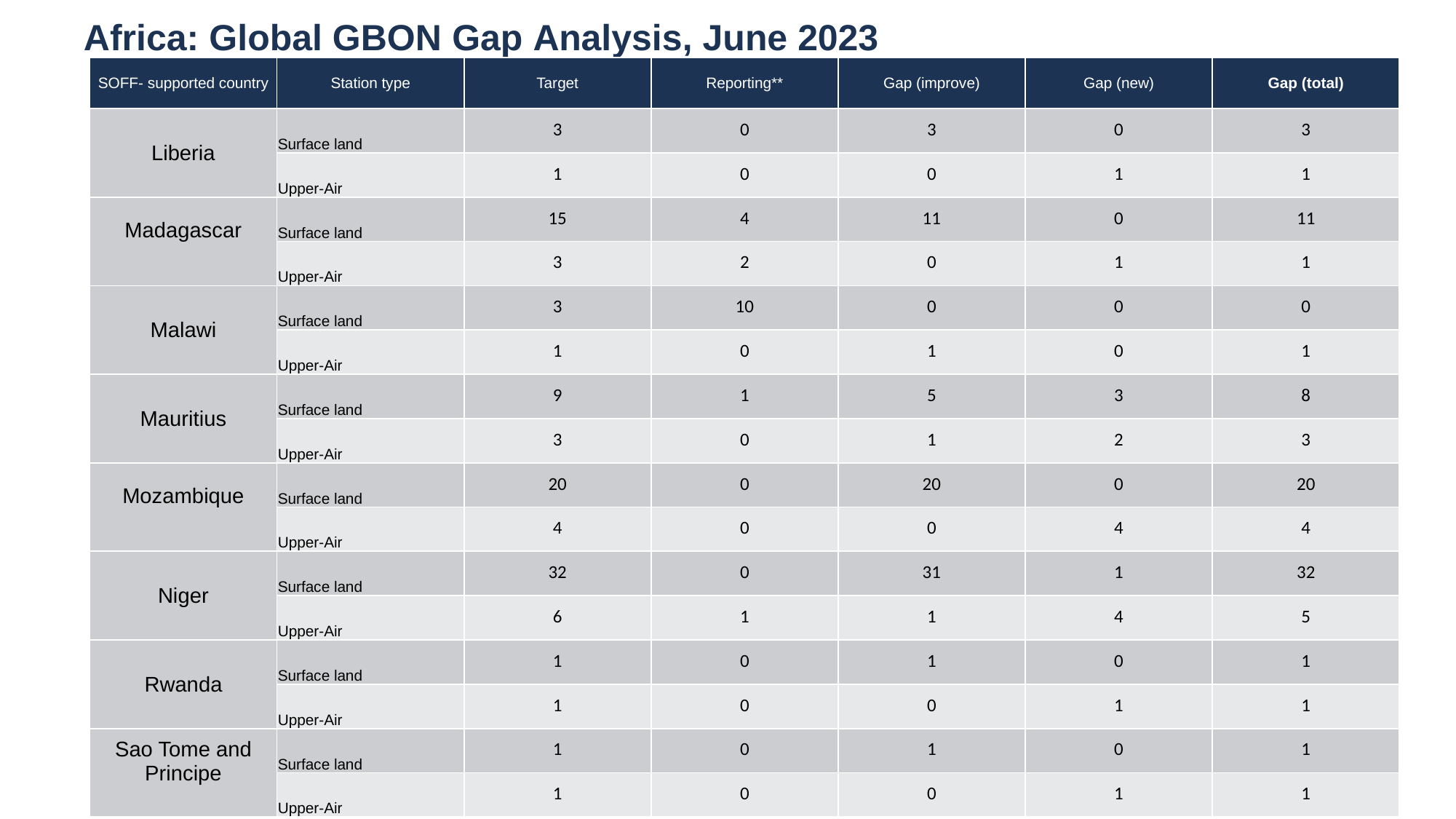

# Africa: Global GBON Gap Analysis, June 2023
| SOFF- supported country | Station type | Target | Reporting\*\* | Gap (improve) | Gap (new) | Gap (total) |
| --- | --- | --- | --- | --- | --- | --- |
| Liberia | Surface land | 3 | 0 | 3 | 0 | 3 |
|  | Upper-Air | 1 | 0 | 0 | 1 | 1 |
| Madagascar | Surface land | 15 | 4 | 11 | 0 | 11 |
|  | Upper-Air | 3 | 2 | 0 | 1 | 1 |
| Malawi | Surface land | 3 | 10 | 0 | 0 | 0 |
|  | Upper-Air | 1 | 0 | 1 | 0 | 1 |
| Mauritius | Surface land | 9 | 1 | 5 | 3 | 8 |
|  | Upper-Air | 3 | 0 | 1 | 2 | 3 |
| Mozambique | Surface land | 20 | 0 | 20 | 0 | 20 |
|  | Upper-Air | 4 | 0 | 0 | 4 | 4 |
| Niger | Surface land | 32 | 0 | 31 | 1 | 32 |
|  | Upper-Air | 6 | 1 | 1 | 4 | 5 |
| Rwanda | Surface land | 1 | 0 | 1 | 0 | 1 |
|  | Upper-Air | 1 | 0 | 0 | 1 | 1 |
| Sao Tome and Principe | Surface land | 1 | 0 | 1 | 0 | 1 |
|  | Upper-Air | 1 | 0 | 0 | 1 | 1 |